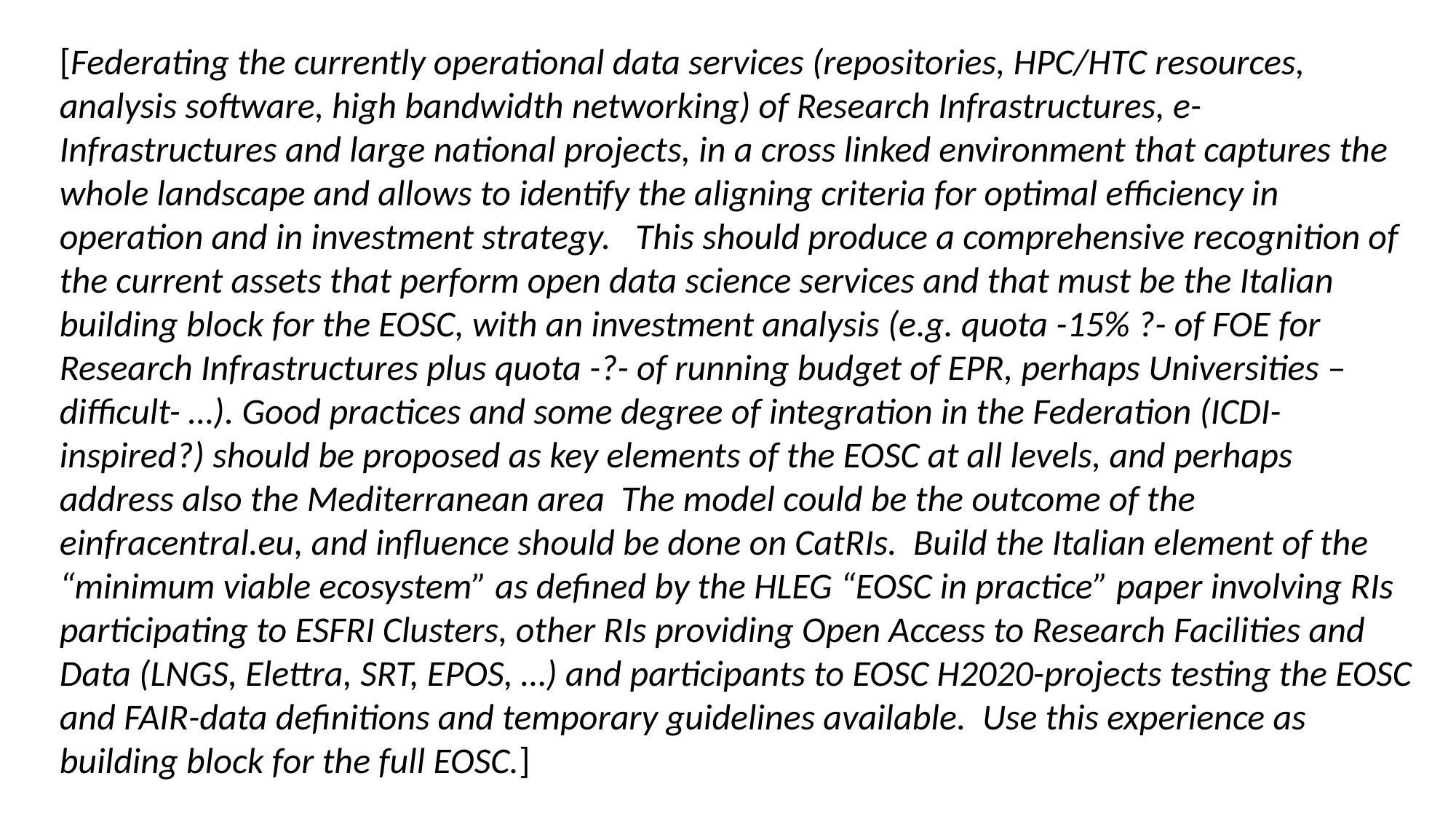

[Federating the currently operational data services (repositories, HPC/HTC resources, analysis software, high bandwidth networking) of Research Infrastructures, e-Infrastructures and large national projects, in a cross linked environment that captures the whole landscape and allows to identify the aligning criteria for optimal efficiency in operation and in investment strategy.   This should produce a comprehensive recognition of the current assets that perform open data science services and that must be the Italian building block for the EOSC, with an investment analysis (e.g. quota -15% ?- of FOE for Research Infrastructures plus quota -?- of running budget of EPR, perhaps Universities –difficult- …). Good practices and some degree of integration in the Federation (ICDI-inspired?) should be proposed as key elements of the EOSC at all levels, and perhaps address also the Mediterranean area  The model could be the outcome of the einfracentral.eu, and influence should be done on CatRIs.  Build the Italian element of the “minimum viable ecosystem” as defined by the HLEG “EOSC in practice” paper involving RIs participating to ESFRI Clusters, other RIs providing Open Access to Research Facilities and Data (LNGS, Elettra, SRT, EPOS, …) and participants to EOSC H2020-projects testing the EOSC and FAIR-data definitions and temporary guidelines available.  Use this experience as building block for the full EOSC.]